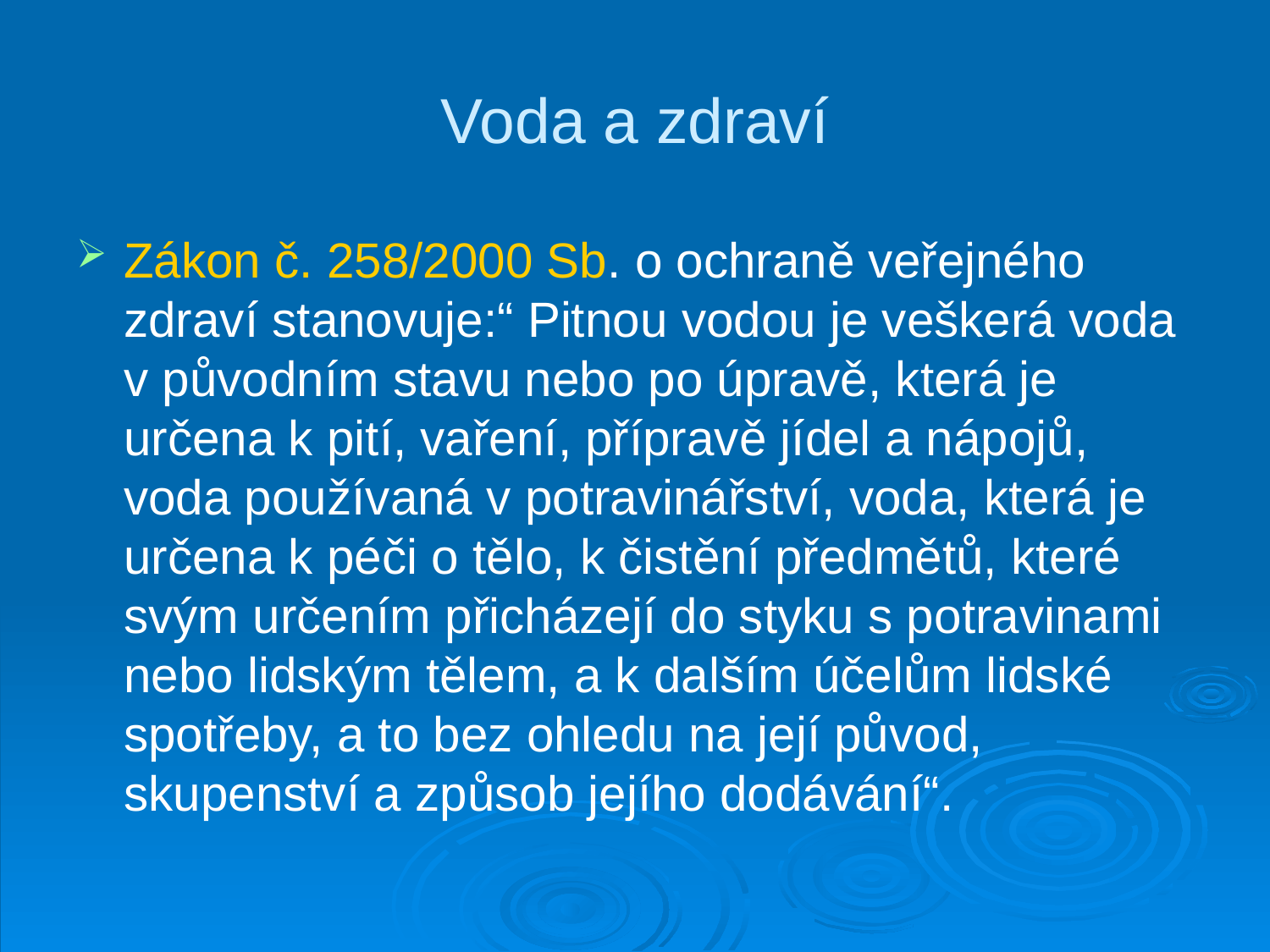

# Voda a zdraví
Zákon č. 258/2000 Sb. o ochraně veřejného zdraví stanovuje:“ Pitnou vodou je veškerá voda v původním stavu nebo po úpravě, která je určena k pití, vaření, přípravě jídel a nápojů, voda používaná v potravinářství, voda, která je určena k péči o tělo, k čistění předmětů, které svým určením přicházejí do styku s potravinami nebo lidským tělem, a k dalším účelům lidské spotřeby, a to bez ohledu na její původ, skupenství a způsob jejího dodávání“.